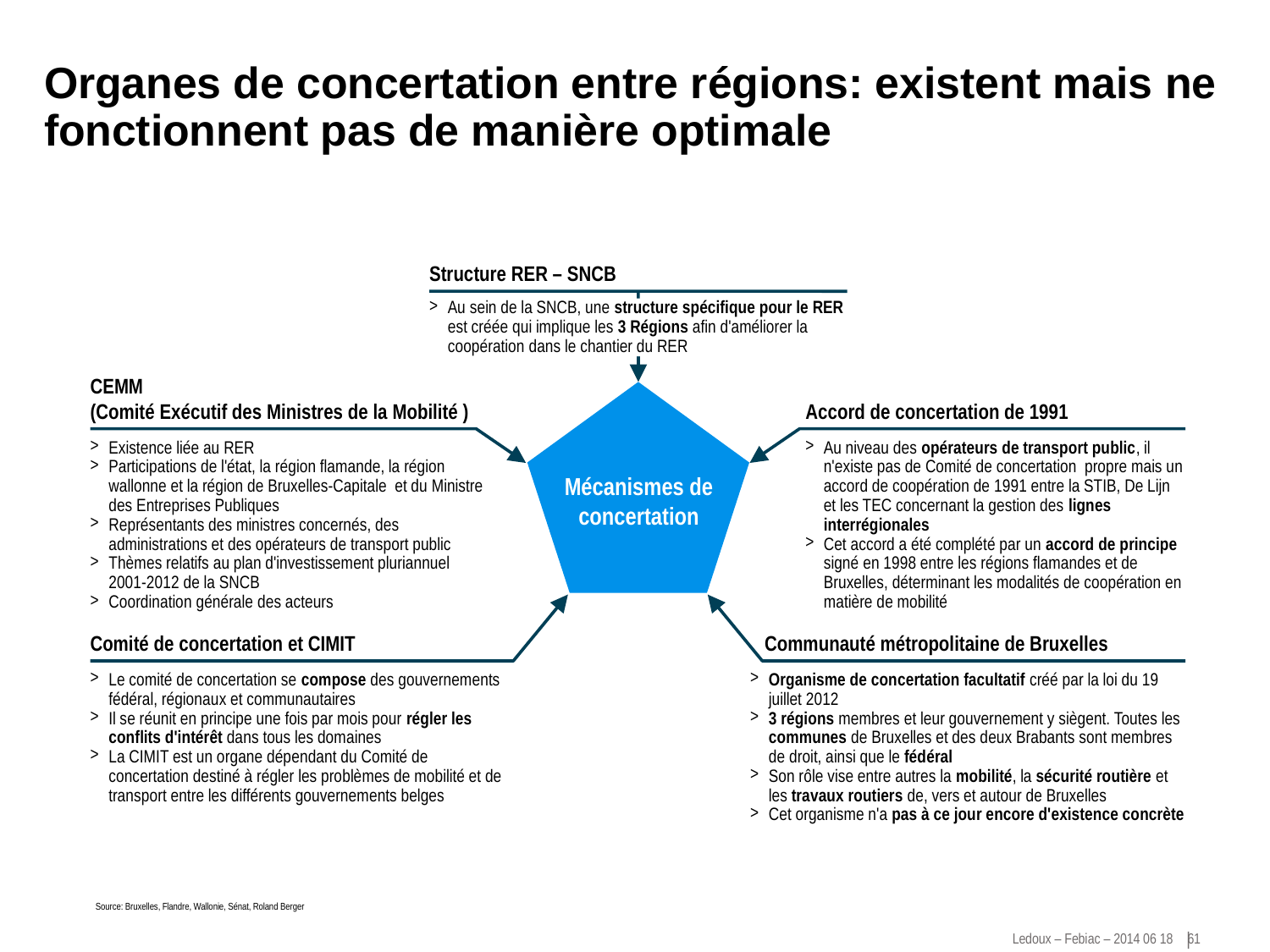

# Organes de concertation entre régions: existent mais ne fonctionnent pas de manière optimale
Structure RER – SNCB

Au sein de la SNCB, une structure spécifique pour le RER est créée qui implique les 3 Régions afin d'améliorer la coopération dans le chantier du RER
CEMM
(Comité Exécutif des Ministres de la Mobilité )

Accord de concertation de 1991

Existence liée au RER
Participations de l'état, la région flamande, la région wallonne et la région de Bruxelles-Capitale  et du Ministre des Entreprises Publiques
Représentants des ministres concernés, des administrations et des opérateurs de transport public
Thèmes relatifs au plan d'investissement pluriannuel 2001-2012 de la SNCB
Coordination générale des acteurs
Au niveau des opérateurs de transport public, il n'existe pas de Comité de concertation  propre mais un accord de coopération de 1991 entre la STIB, De Lijn et les TEC concernant la gestion des lignes interrégionales
Cet accord a été complété par un accord de principe signé en 1998 entre les régions flamandes et de Bruxelles, déterminant les modalités de coopération en matière de mobilité
Mécanismes de concertation

Comité de concertation et CIMIT
Communauté métropolitaine de Bruxelles
Organisme de concertation facultatif créé par la loi du 19 juillet 2012
3 régions membres et leur gouvernement y siègent. Toutes les communes de Bruxelles et des deux Brabants sont membres de droit, ainsi que le fédéral
Son rôle vise entre autres la mobilité, la sécurité routière et les travaux routiers de, vers et autour de Bruxelles
Cet organisme n'a pas à ce jour encore d'existence concrète
Le comité de concertation se compose des gouvernements fédéral, régionaux et communautaires
Il se réunit en principe une fois par mois pour régler les conflits d'intérêt dans tous les domaines
La CIMIT est un organe dépendant du Comité de concertation destiné à régler les problèmes de mobilité et de transport entre les différents gouvernements belges
Source: Bruxelles, Flandre, Wallonie, Sénat, Roland Berger